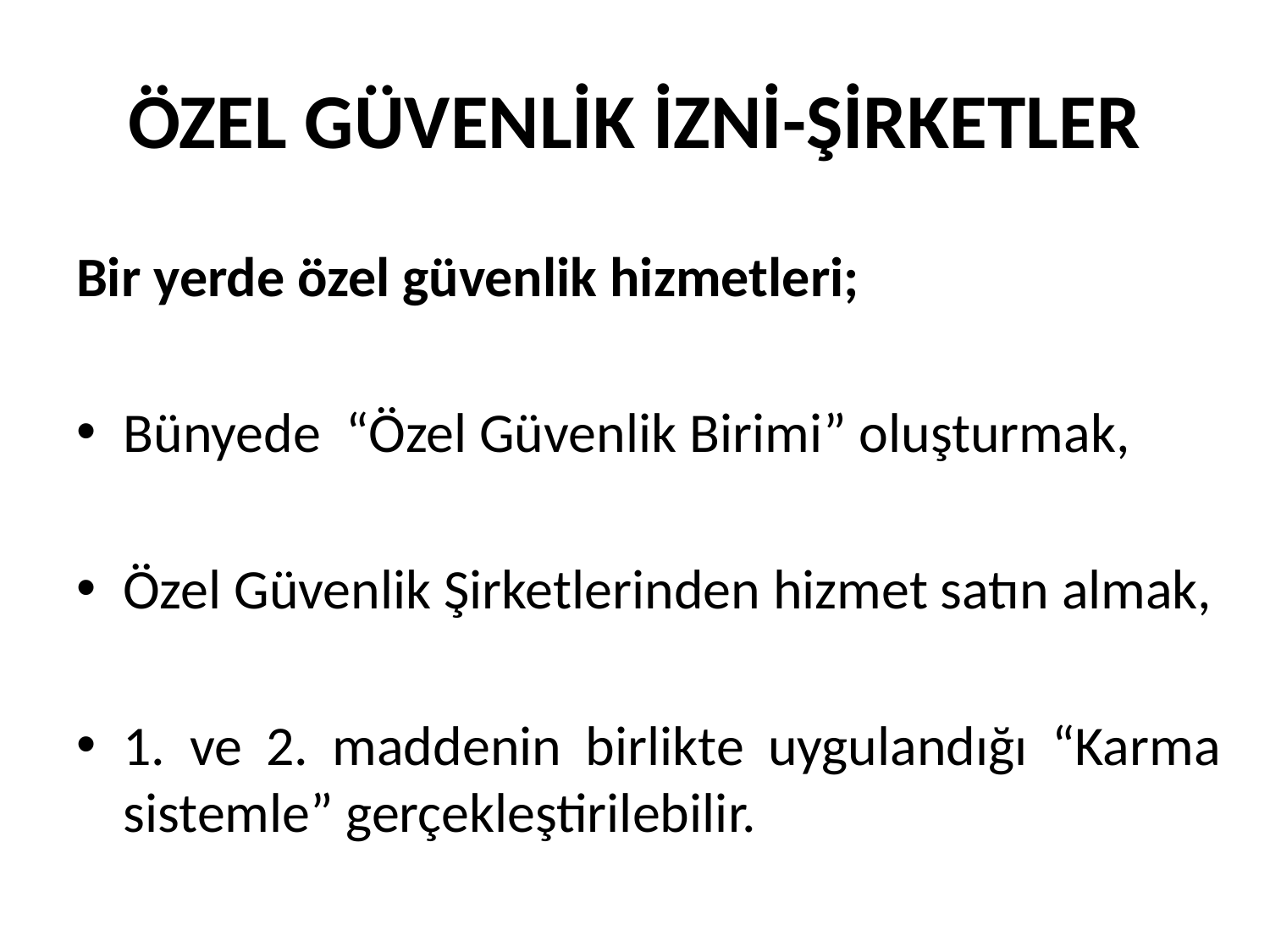

# ÖZEL GÜVENLİK İZNİ-ŞİRKETLER

Bir yerde özel güvenlik hizmetleri;

Bünyede  “Özel Güvenlik Birimi” oluşturmak,

Özel Güvenlik Şirketlerinden hizmet satın almak,

1. ve 2. maddenin birlikte uygulandığı “Karma sistemle” gerçekleştirilebilir.